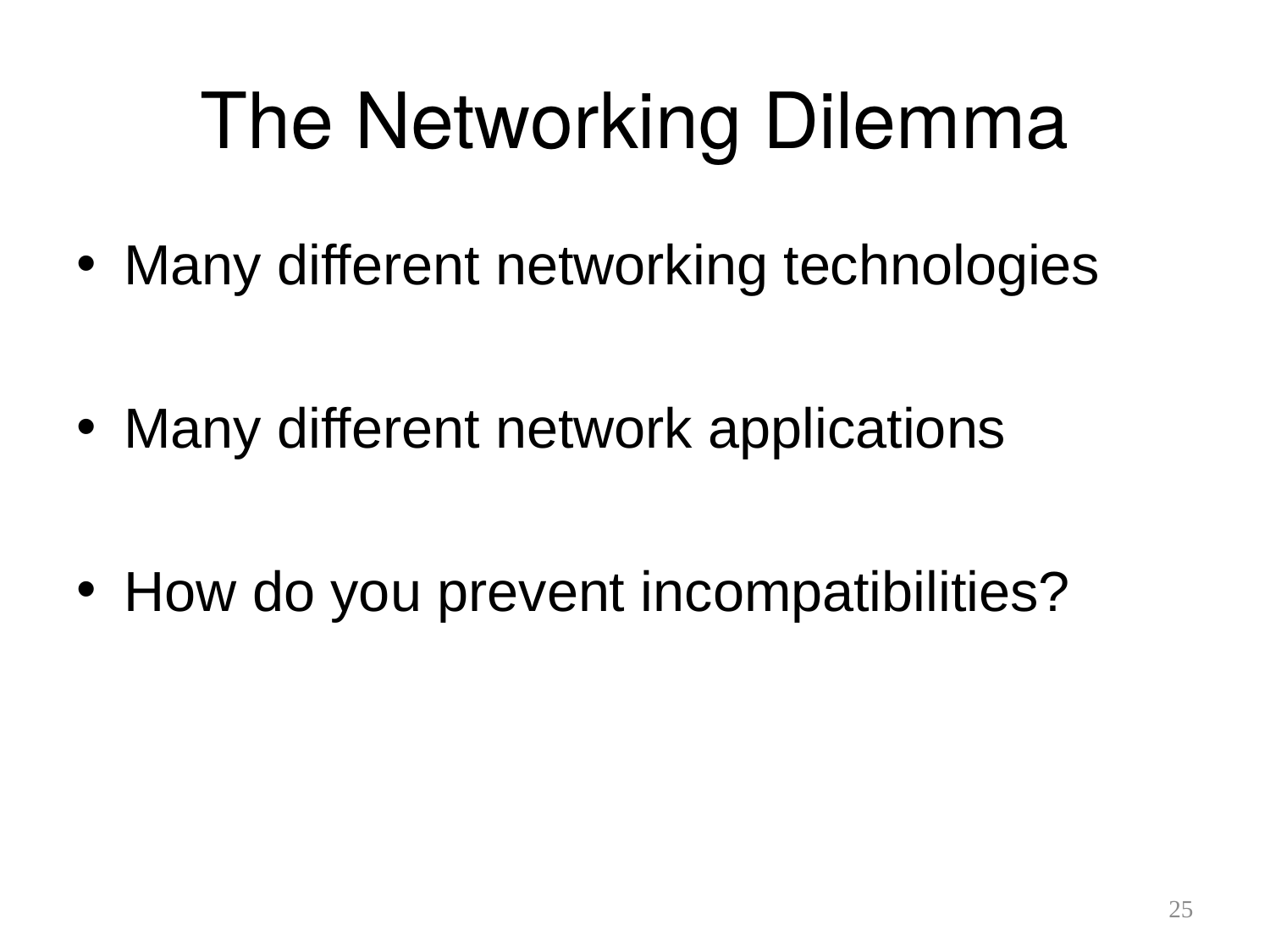

# The Networking Dilemma
Many different networking technologies

Many different network applications

How do you prevent incompatibilities?
25